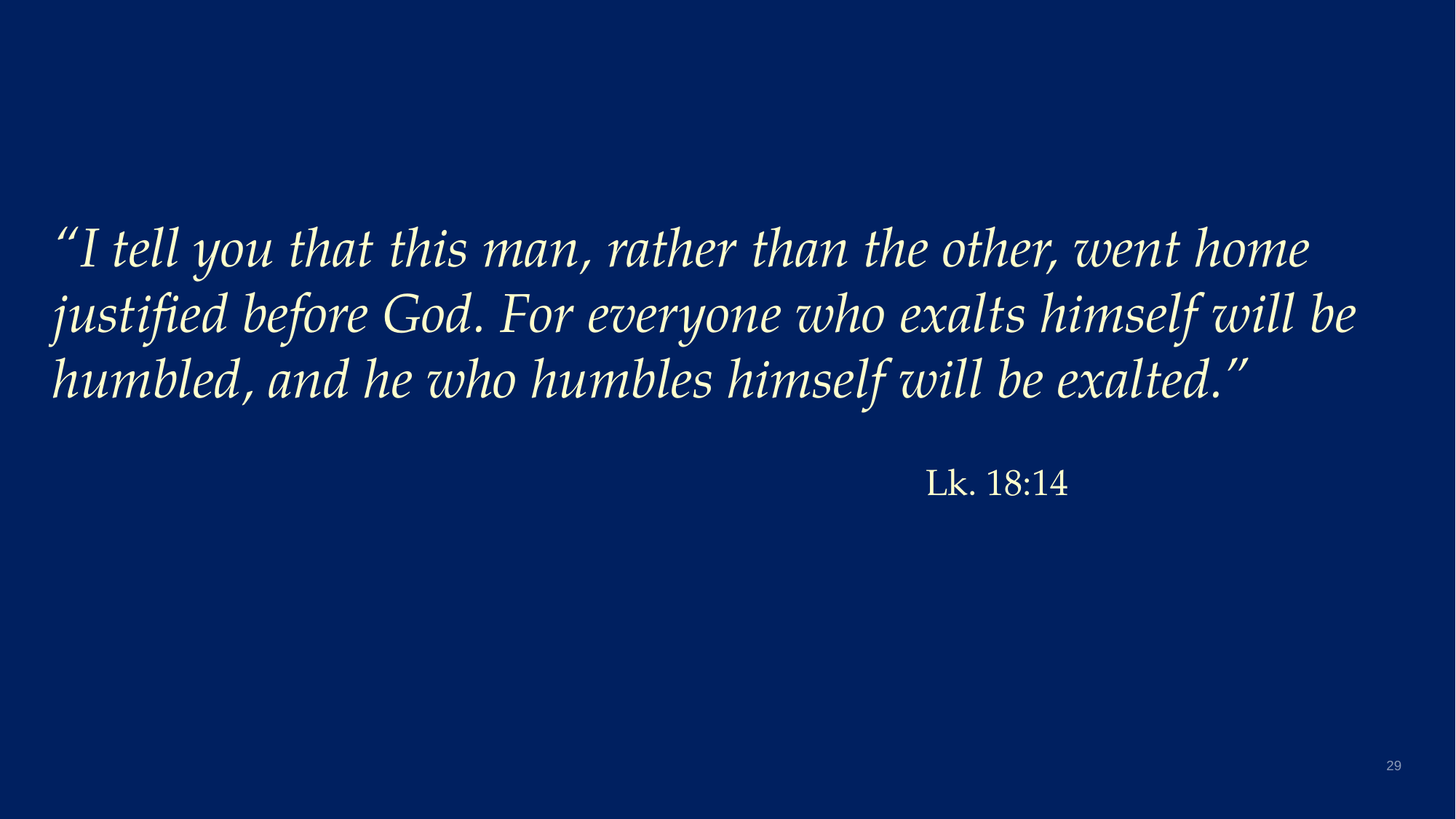

“I tell you that this man, rather than the other, went home justified before God. For everyone who exalts himself will be humbled, and he who humbles himself will be exalted.”
								Lk. 18:14

29